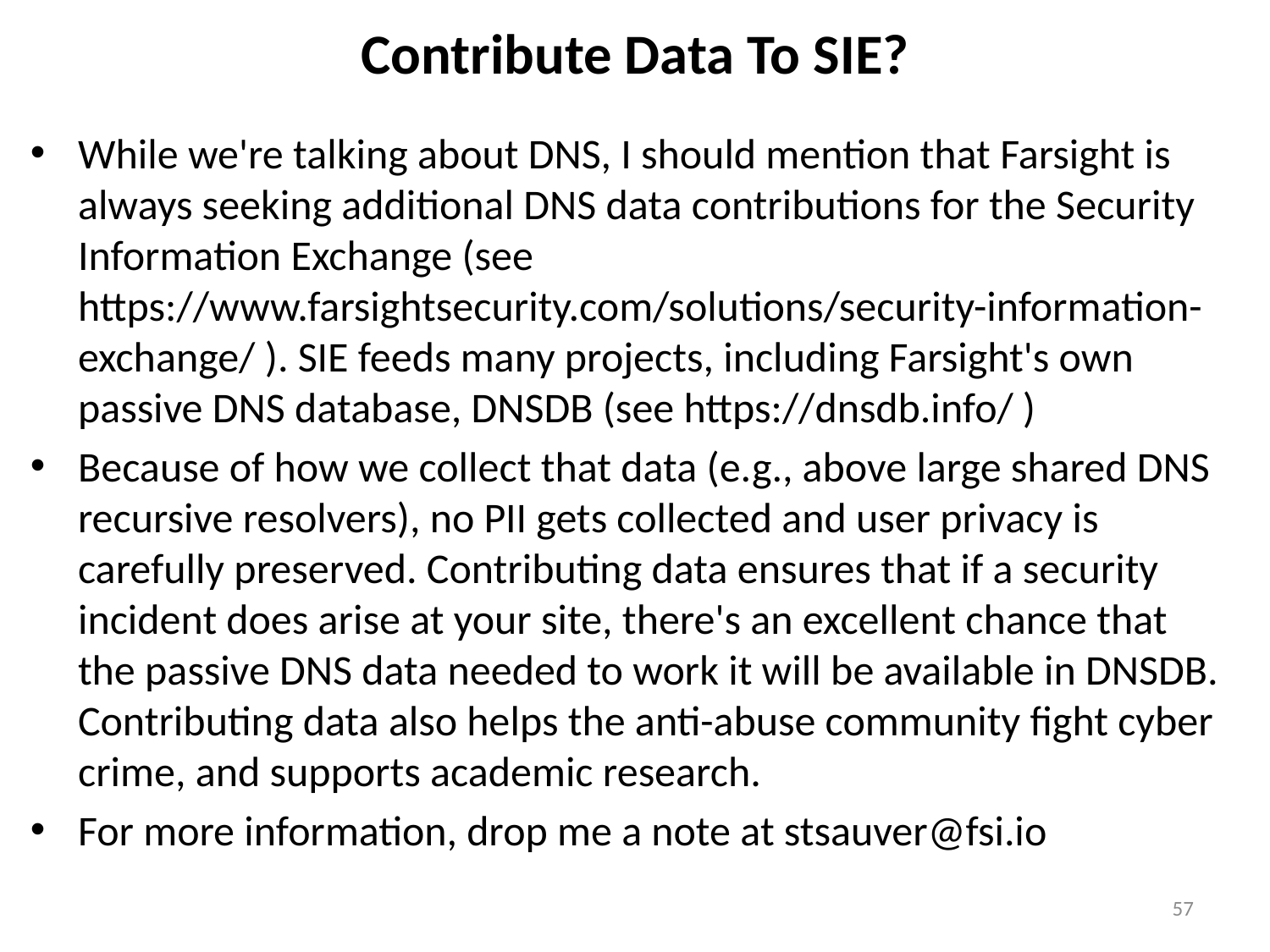

# Contribute Data To SIE?
While we're talking about DNS, I should mention that Farsight is always seeking additional DNS data contributions for the Security Information Exchange (see https://www.farsightsecurity.com/solutions/security-information-exchange/ ). SIE feeds many projects, including Farsight's own passive DNS database, DNSDB (see https://dnsdb.info/ )
Because of how we collect that data (e.g., above large shared DNS recursive resolvers), no PII gets collected and user privacy is carefully preserved. Contributing data ensures that if a security incident does arise at your site, there's an excellent chance that the passive DNS data needed to work it will be available in DNSDB. Contributing data also helps the anti-abuse community fight cyber crime, and supports academic research.
For more information, drop me a note at stsauver@fsi.io
57